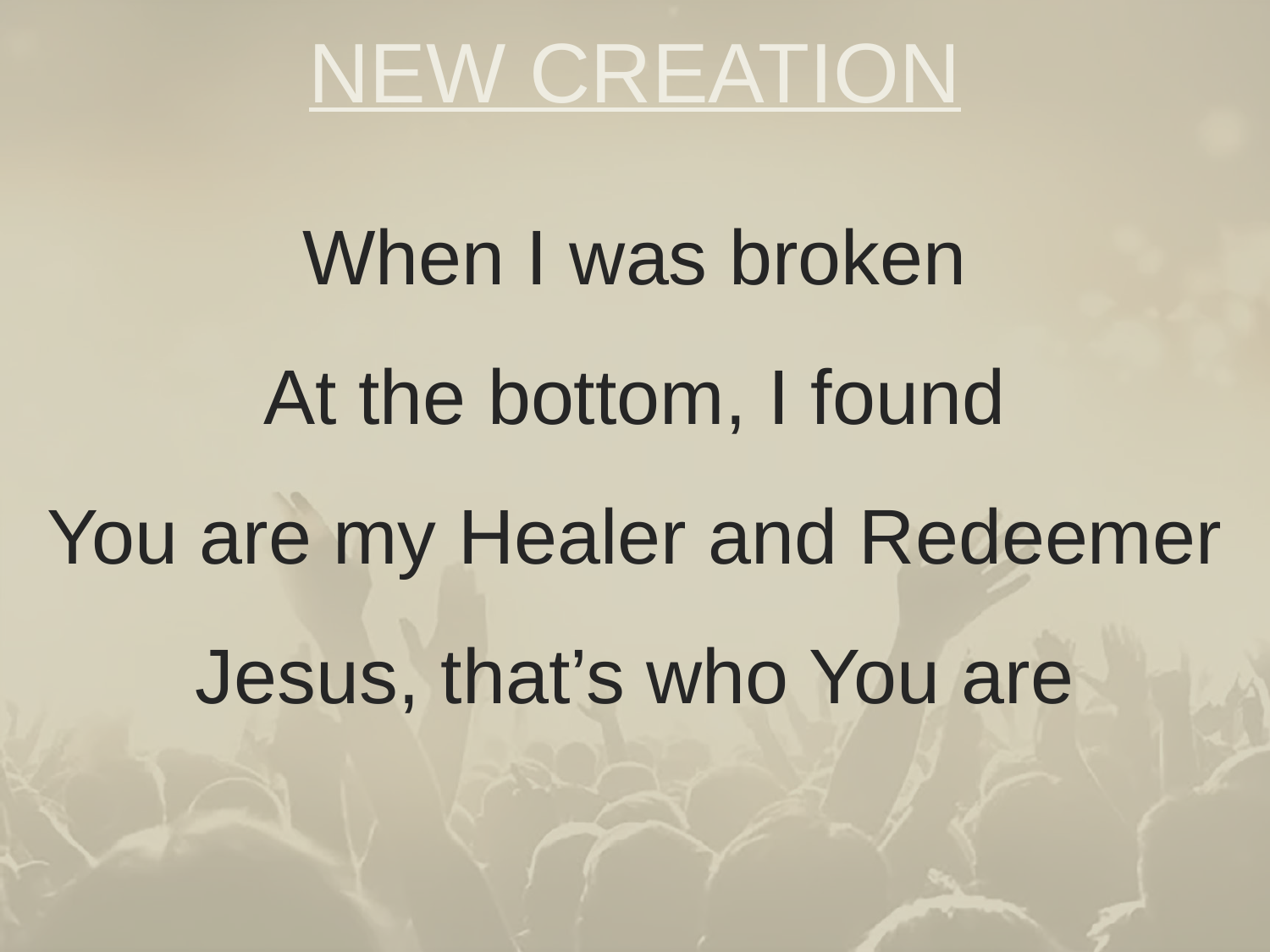

# NEW CREATION
When I was broken
At the bottom, I found
You are my Healer and Redeemer
Jesus, that’s who You are